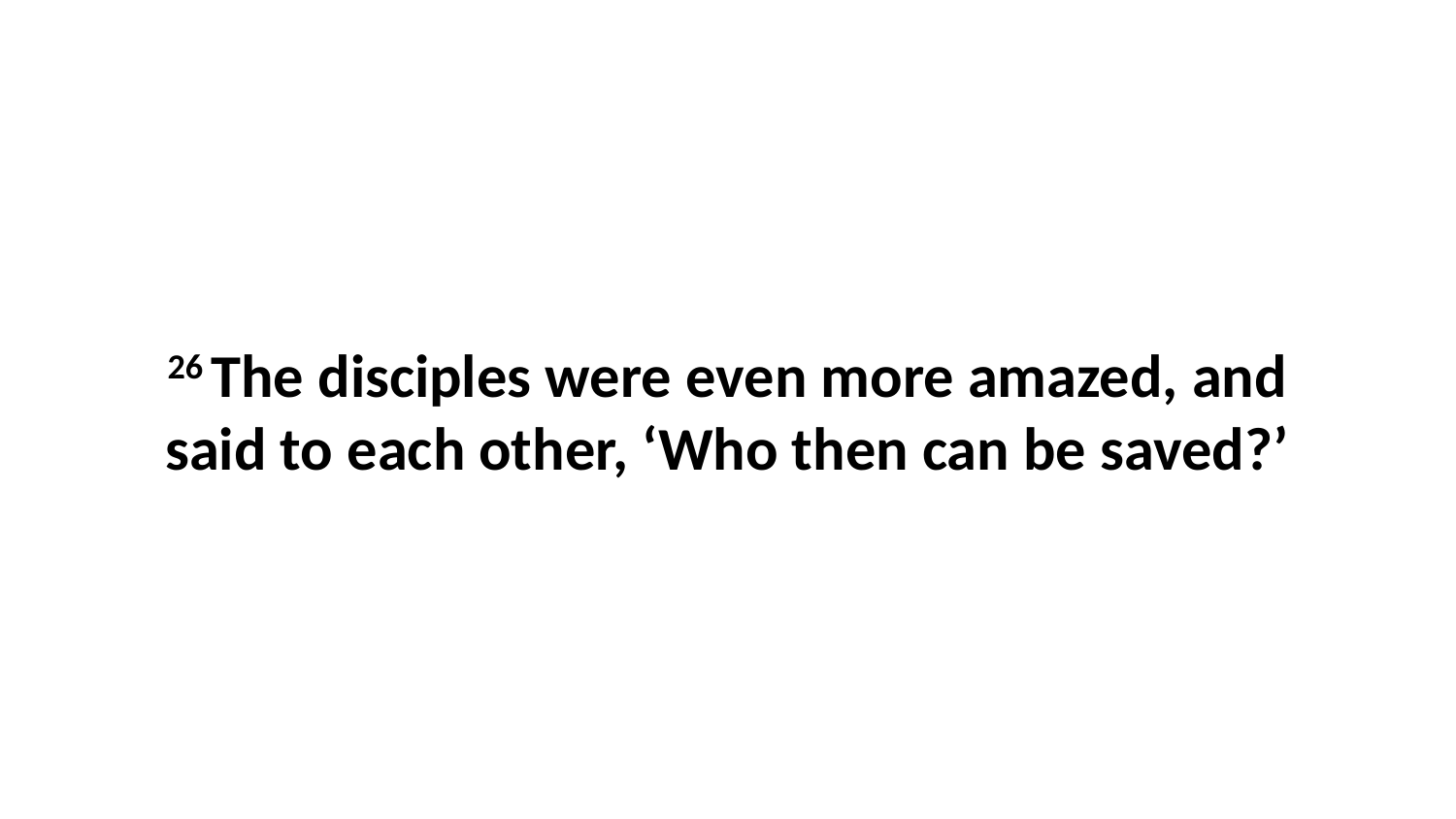

26 The disciples were even more amazed, and said to each other, ‘Who then can be saved?’